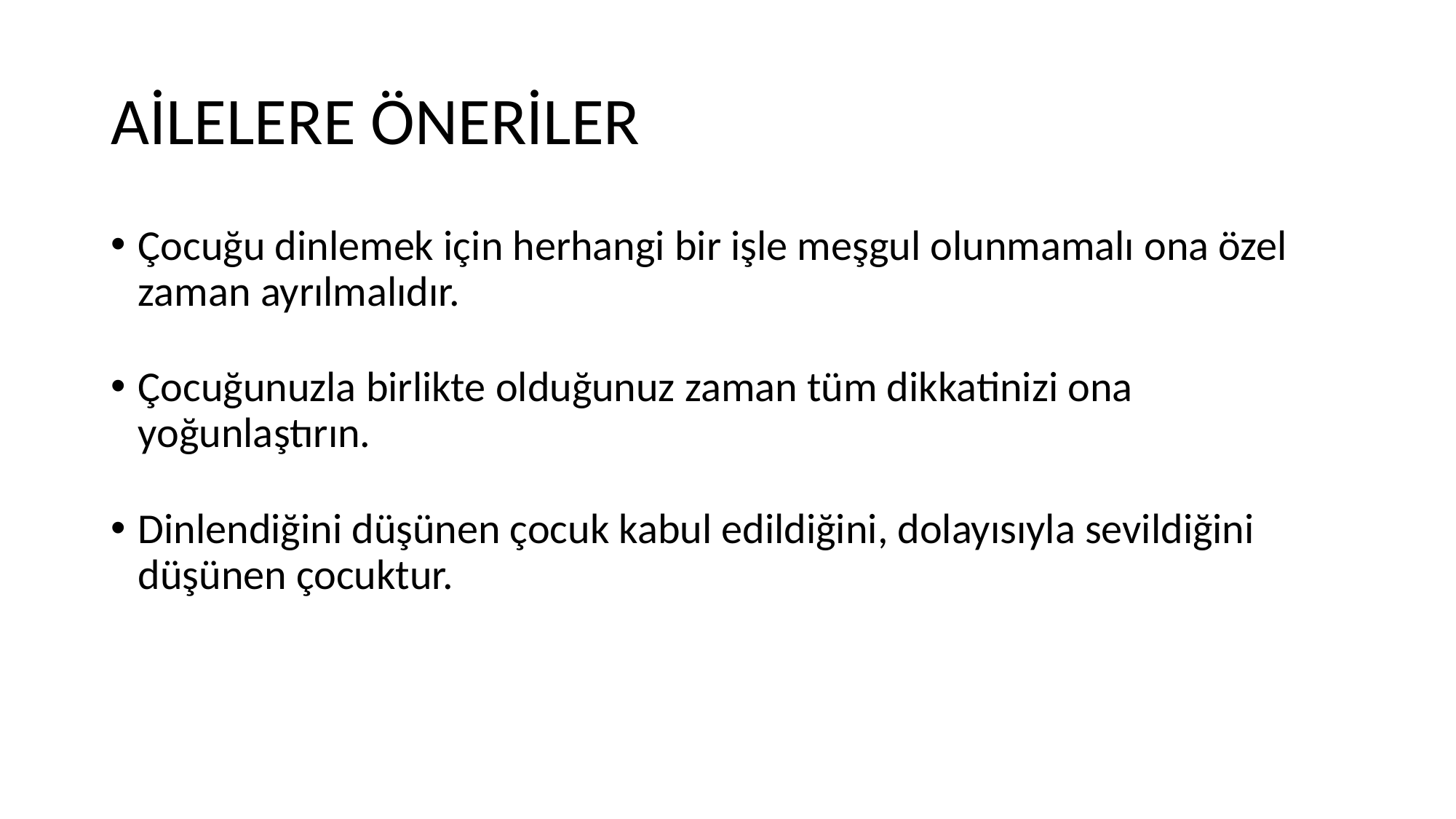

# AİLELERE ÖNERİLER
Çocuğu dinlemek için herhangi bir işle meşgul olunmamalı ona özel zaman ayrılmalıdır.

Çocuğunuzla birlikte olduğunuz zaman tüm dikkatinizi ona yoğunlaştırın.

Dinlendiğini düşünen çocuk kabul edildiğini, dolayısıyla sevildiğini düşünen çocuktur.